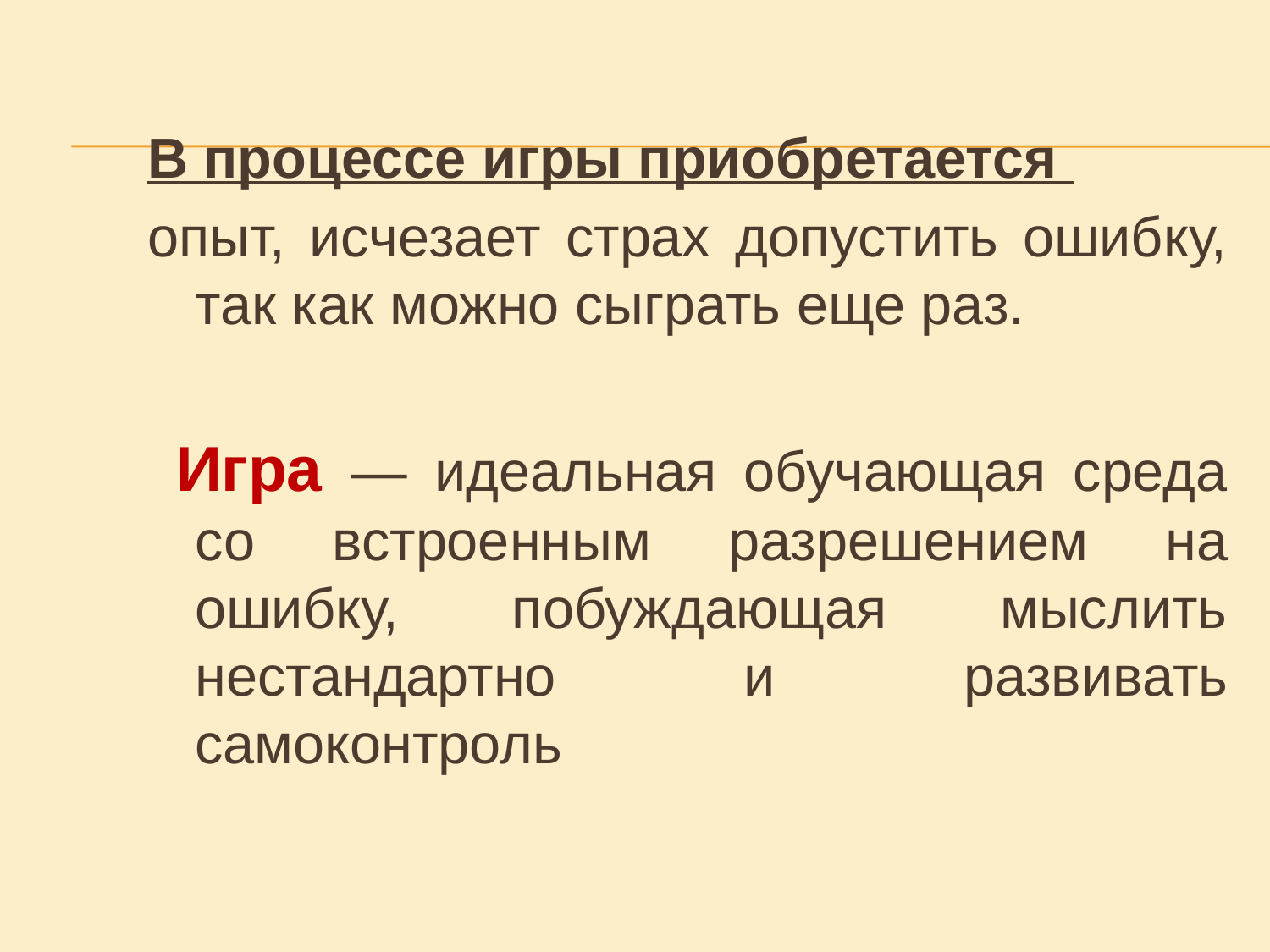

В процессе игры приобретается
опыт, исчезает страх допустить ошибку, так как можно сыграть еще раз.

 Игра — идеальная обучающая среда со встроенным разрешением на ошибку, побуждающая мыслить нестандартно и развивать самоконтроль